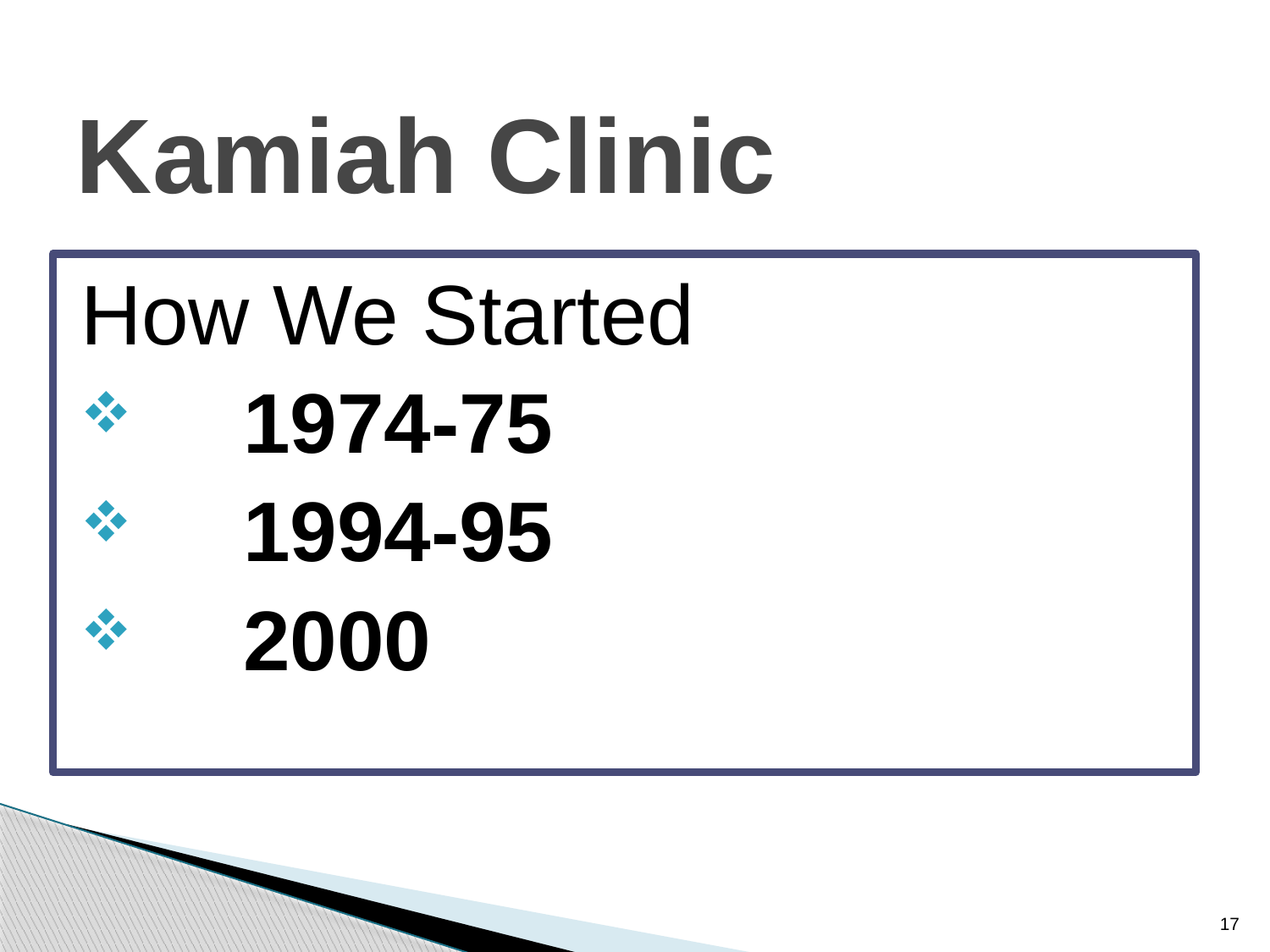

# Kamiah Clinic
How We Started
	1974-75
 	1994-95
 	2000

17